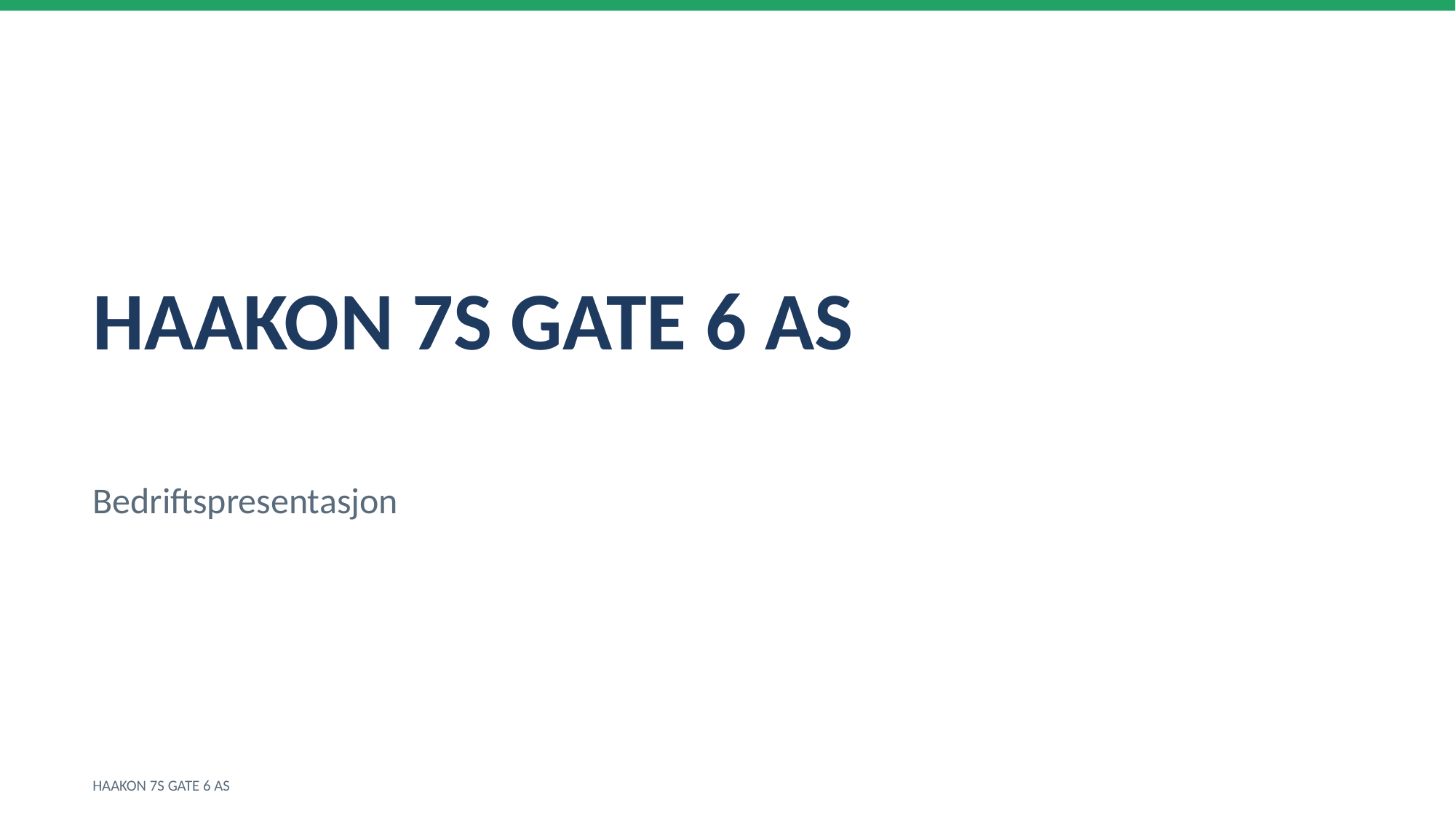

HAAKON 7S GATE 6 AS
Bedriftspresentasjon
HAAKON 7S GATE 6 AS